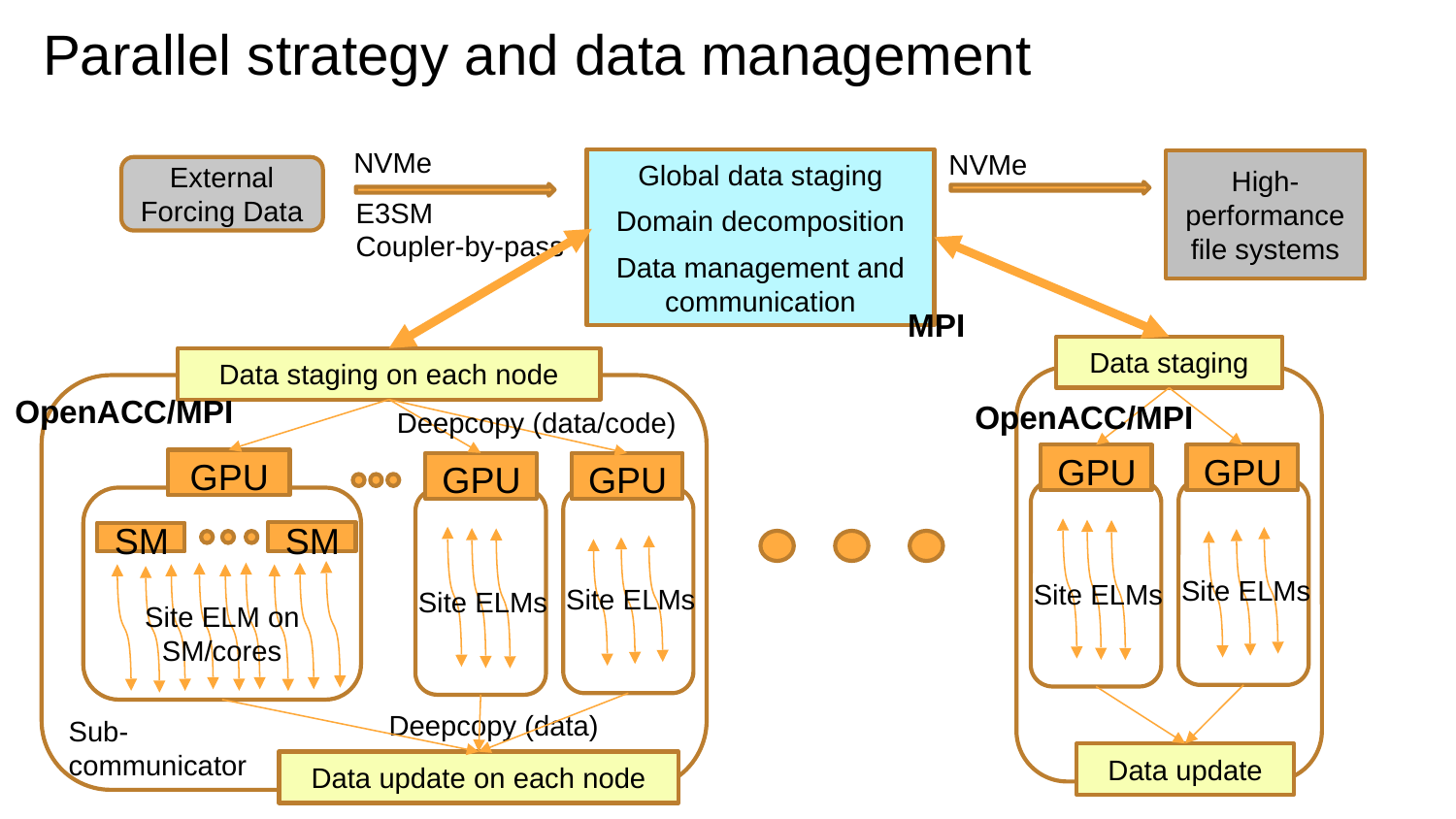

# Parallel strategy and data management
NVMe
NVMe
Global data staging
Domain decomposition
Data management and communication
High-performance file systems
External Forcing Data

E3SM
Coupler-by-pass
MPI
Data staging
Data staging on each node

OpenACC/MPI
OpenACC/MPI
Deepcopy (data/code)
GPU
GPU
GPU
GPU
GPU

SM
SM

Site ELMs
Site ELMs
Site ELMs
Site ELMs
Site ELM on SM/cores
Deepcopy (data)
Sub-communicator
Data update
Data update on each node